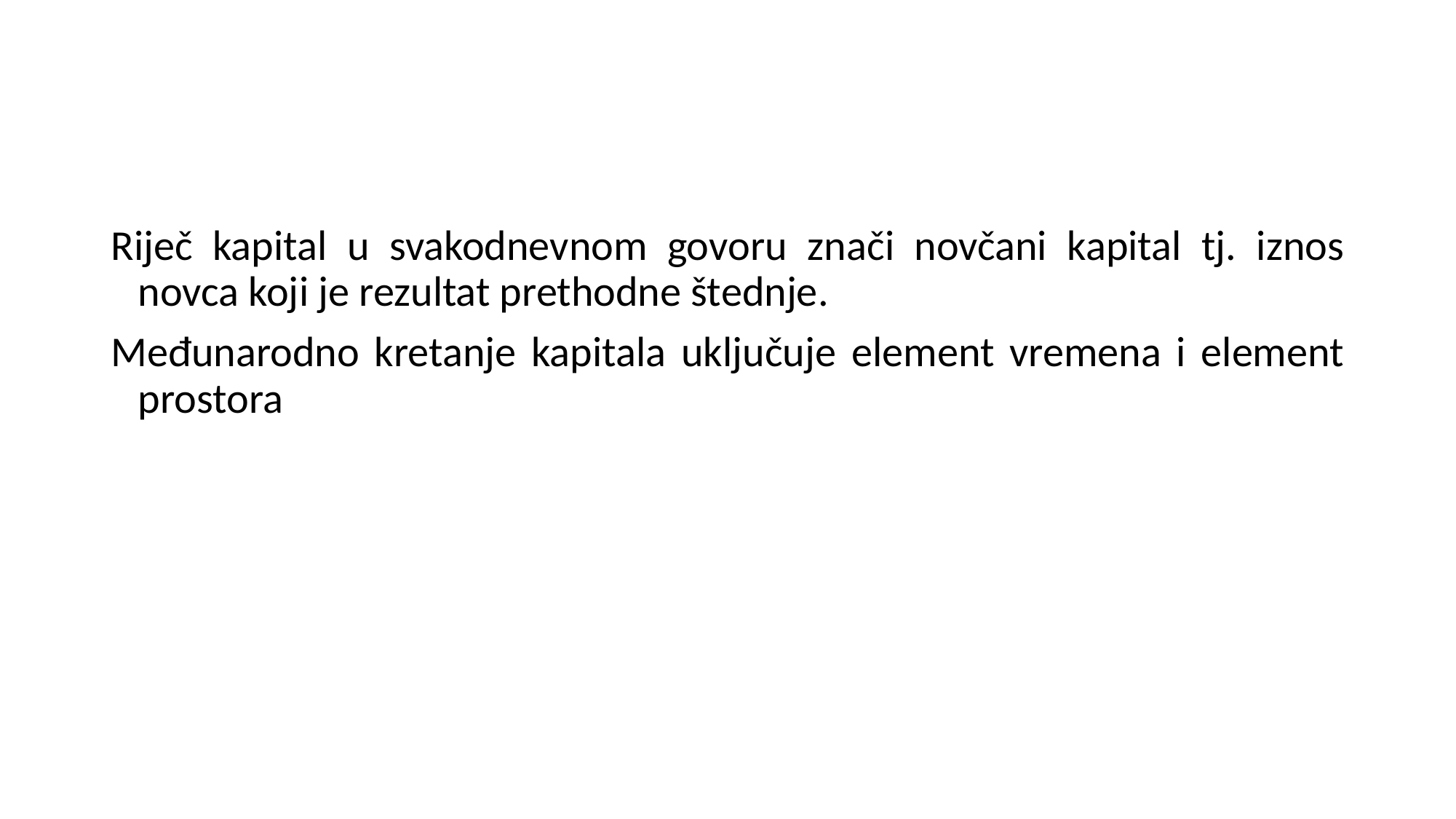

Riječ kapital u svakodnevnom govoru znači novčani kapital tj. iznos novca koji je rezultat prethodne štednje.
Međunarodno kretanje kapitala uključuje element vremena i element prostora